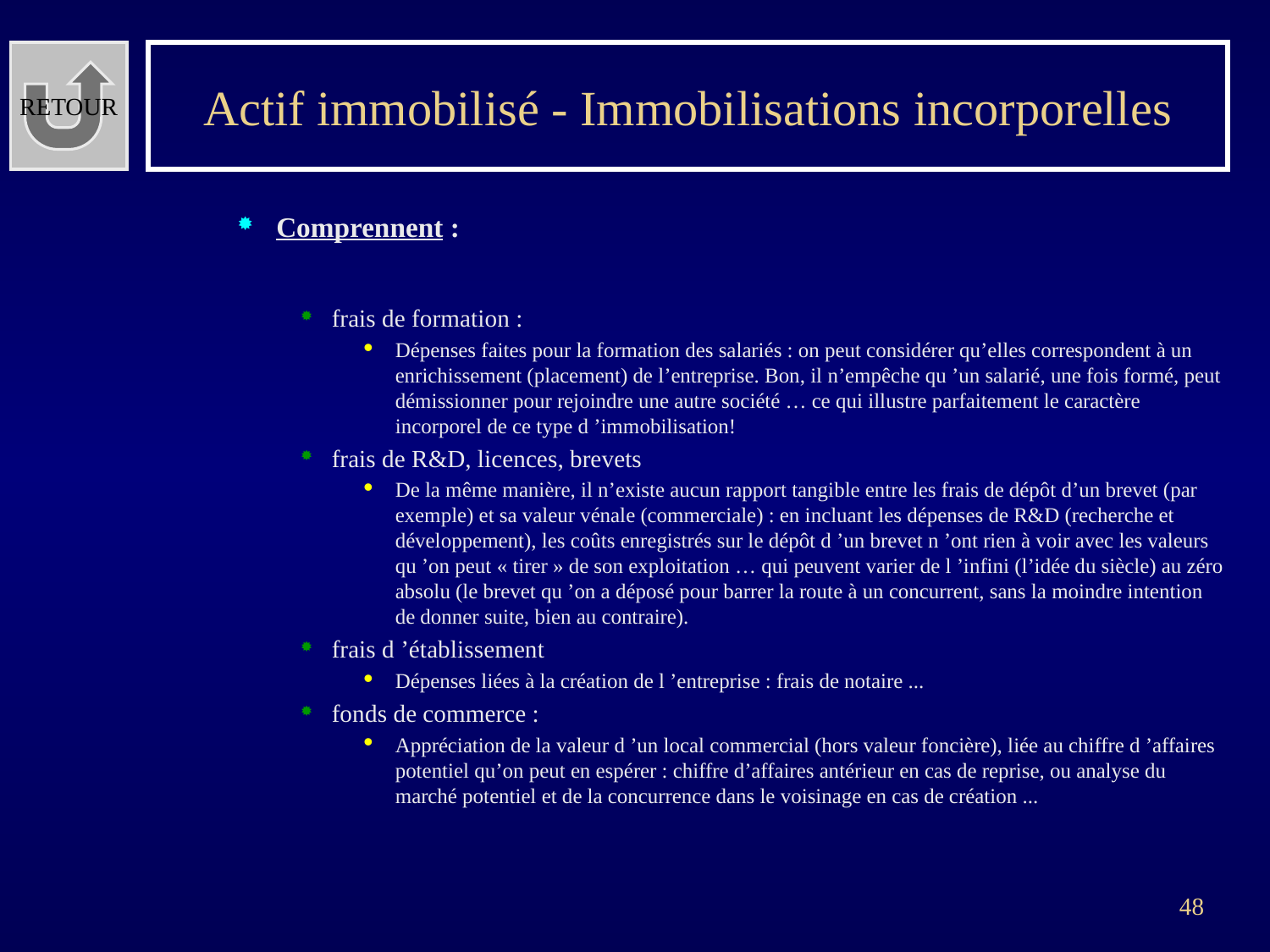

RETOUR
# Actif immobilisé - Immobilisations incorporelles
Comprennent :

frais de formation :
Dépenses faites pour la formation des salariés : on peut considérer qu’elles correspondent à un enrichissement (placement) de l’entreprise. Bon, il n’empêche qu ’un salarié, une fois formé, peut démissionner pour rejoindre une autre société … ce qui illustre parfaitement le caractère incorporel de ce type d ’immobilisation!
frais de R&D, licences, brevets
De la même manière, il n’existe aucun rapport tangible entre les frais de dépôt d’un brevet (par exemple) et sa valeur vénale (commerciale) : en incluant les dépenses de R&D (recherche et développement), les coûts enregistrés sur le dépôt d ’un brevet n ’ont rien à voir avec les valeurs qu ’on peut « tirer » de son exploitation … qui peuvent varier de l ’infini (l’idée du siècle) au zéro absolu (le brevet qu ’on a déposé pour barrer la route à un concurrent, sans la moindre intention de donner suite, bien au contraire).
frais d ’établissement
Dépenses liées à la création de l ’entreprise : frais de notaire ...
fonds de commerce :
Appréciation de la valeur d ’un local commercial (hors valeur foncière), liée au chiffre d ’affaires potentiel qu’on peut en espérer : chiffre d’affaires antérieur en cas de reprise, ou analyse du marché potentiel et de la concurrence dans le voisinage en cas de création ...
48